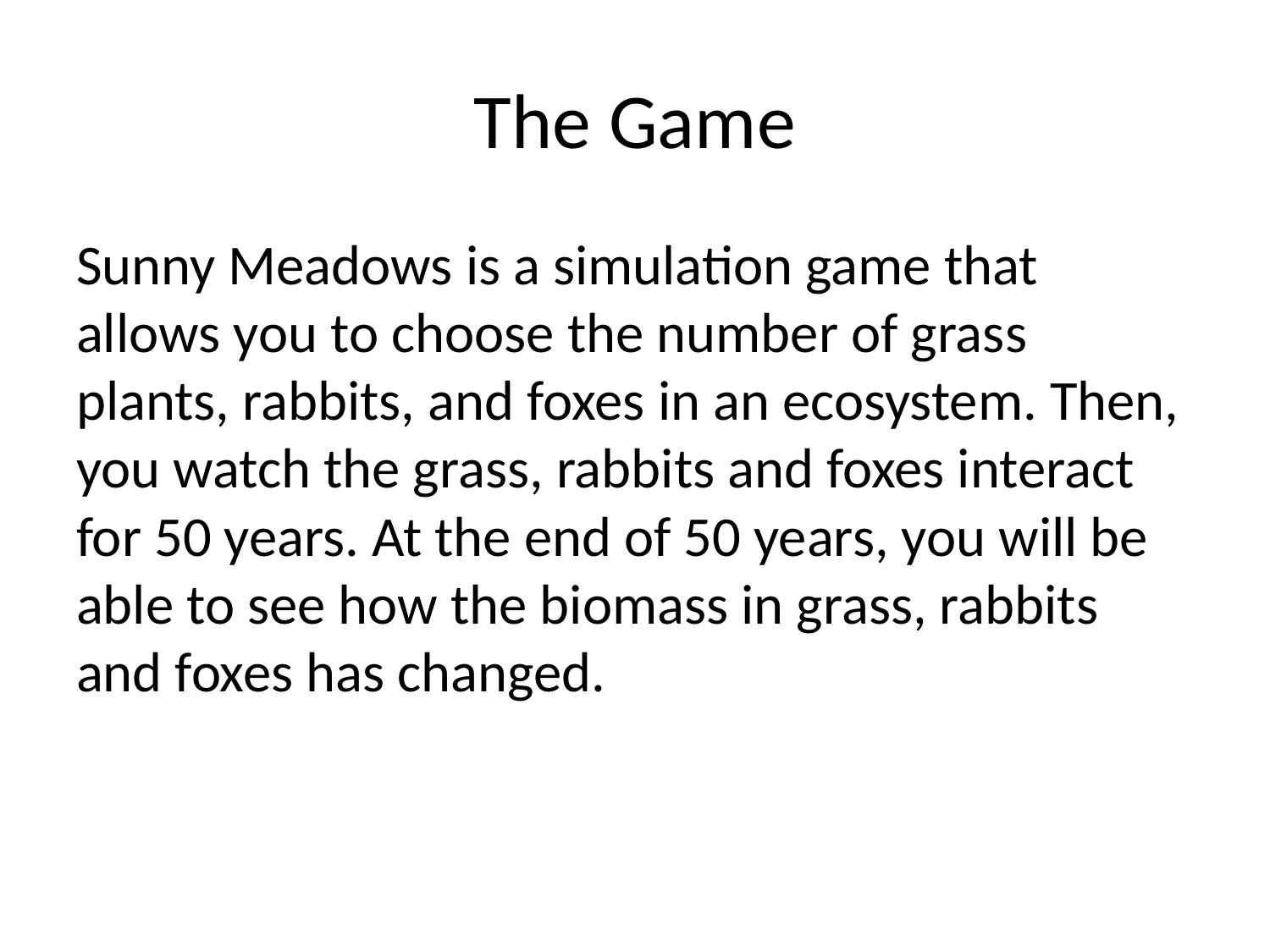

# The Game
Sunny Meadows is a simulation game that allows you to choose the number of grass plants, rabbits, and foxes in an ecosystem. Then, you watch the grass, rabbits and foxes interact for 50 years. At the end of 50 years, you will be able to see how the biomass in grass, rabbits and foxes has changed.